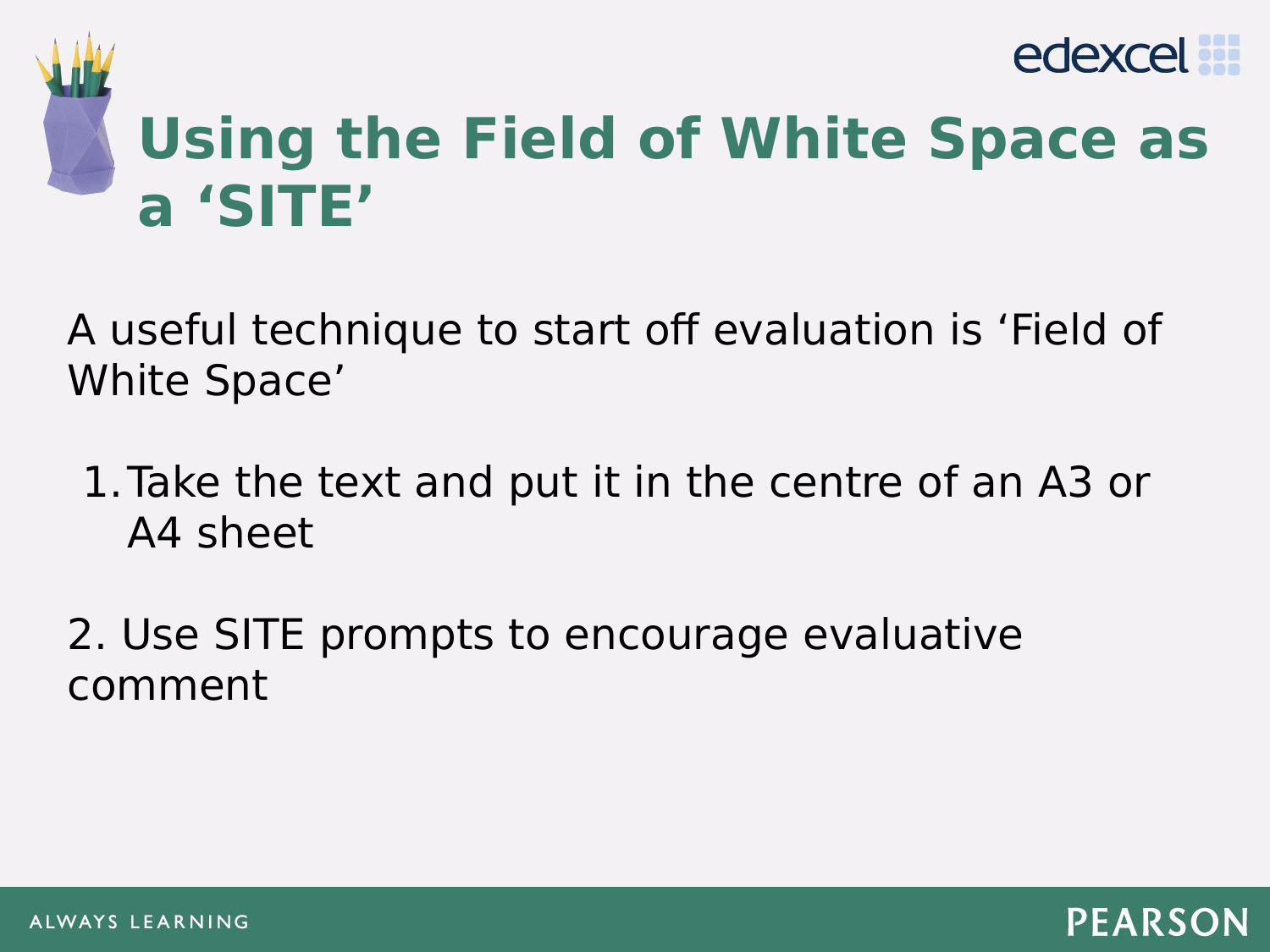

# Using the Field of White Space as a ‘SITE’
A useful technique to start off evaluation is ‘Field of White Space’

Take the text and put it in the centre of an A3 or A4 sheet

2. Use SITE prompts to encourage evaluative comment